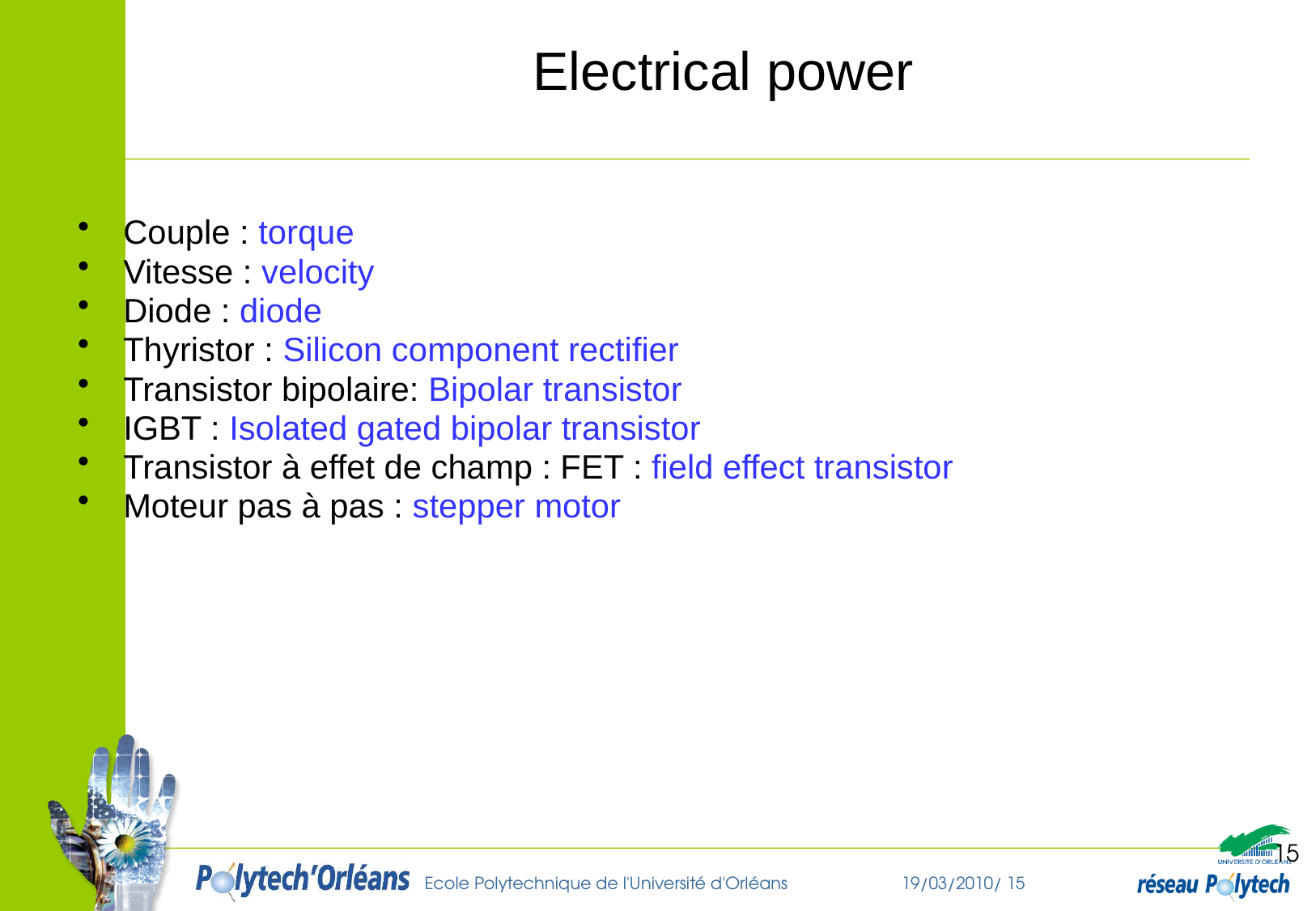

# Electrical power
Couple : torque
Vitesse : velocity
Diode : diode
Thyristor : Silicon component rectifier
Transistor bipolaire: Bipolar transistor
IGBT : Isolated gated bipolar transistor
Transistor à effet de champ : FET : field effect transistor
Moteur pas à pas : stepper motor

15